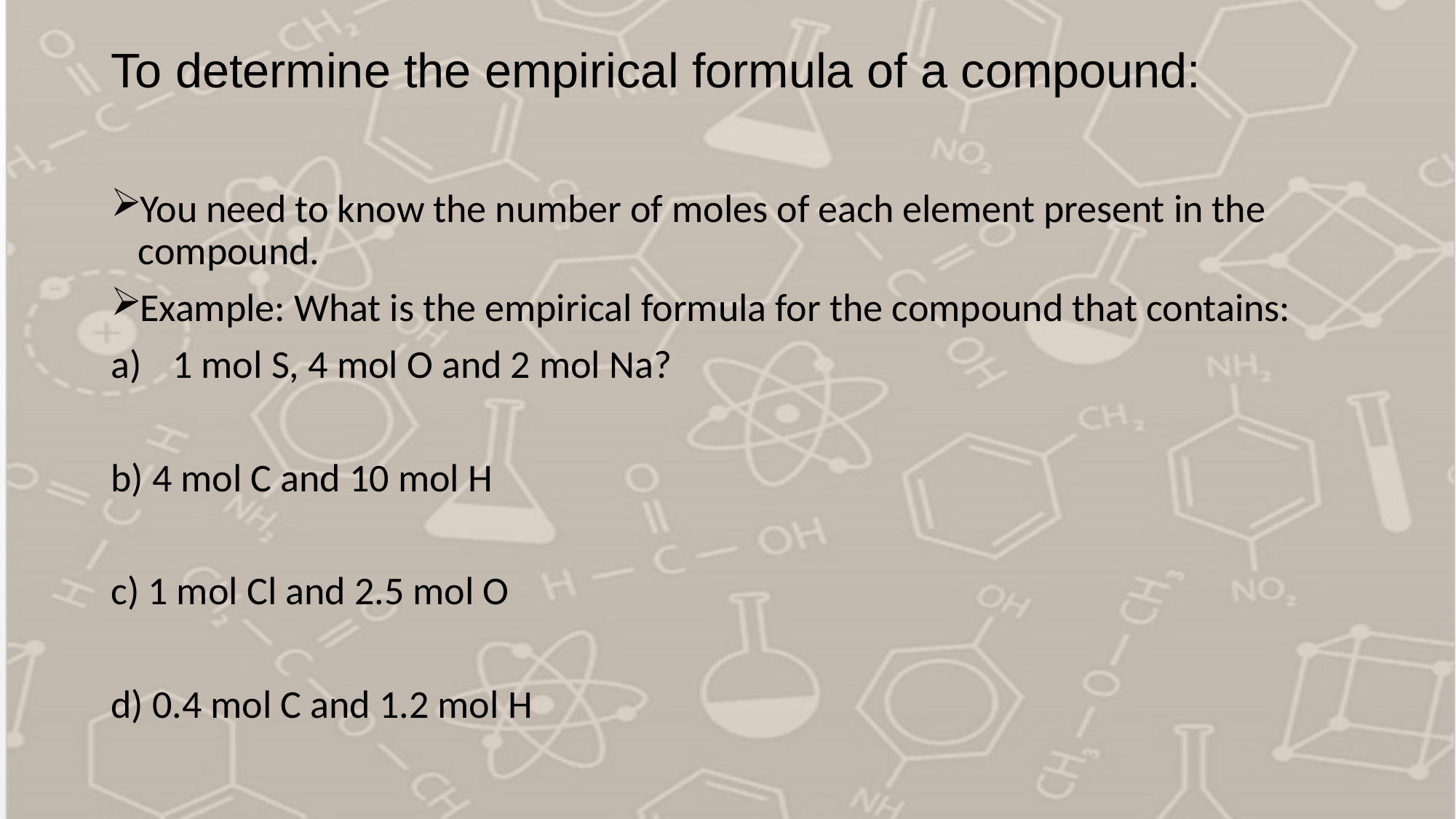

# To determine the empirical formula of a compound:
You need to know the number of moles of each element present in the compound.
Example: What is the empirical formula for the compound that contains:
1 mol S, 4 mol O and 2 mol Na?

b) 4 mol C and 10 mol H

c) 1 mol Cl and 2.5 mol O

d) 0.4 mol C and 1.2 mol H